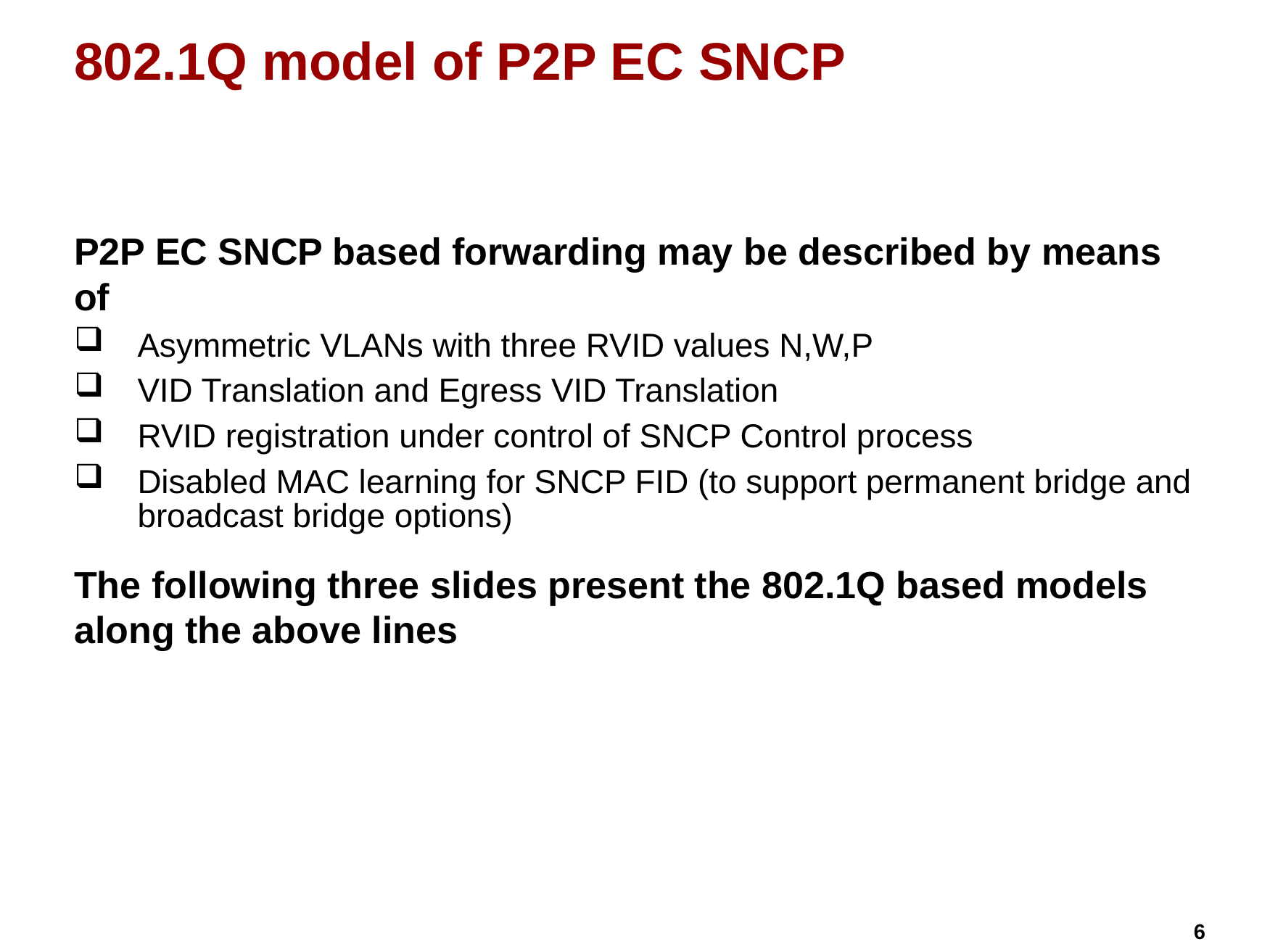

# 802.1Q model of P2P EC SNCP
P2P EC SNCP based forwarding may be described by means of
Asymmetric VLANs with three RVID values N,W,P
VID Translation and Egress VID Translation
RVID registration under control of SNCP Control process
Disabled MAC learning for SNCP FID (to support permanent bridge and broadcast bridge options)
The following three slides present the 802.1Q based models along the above lines